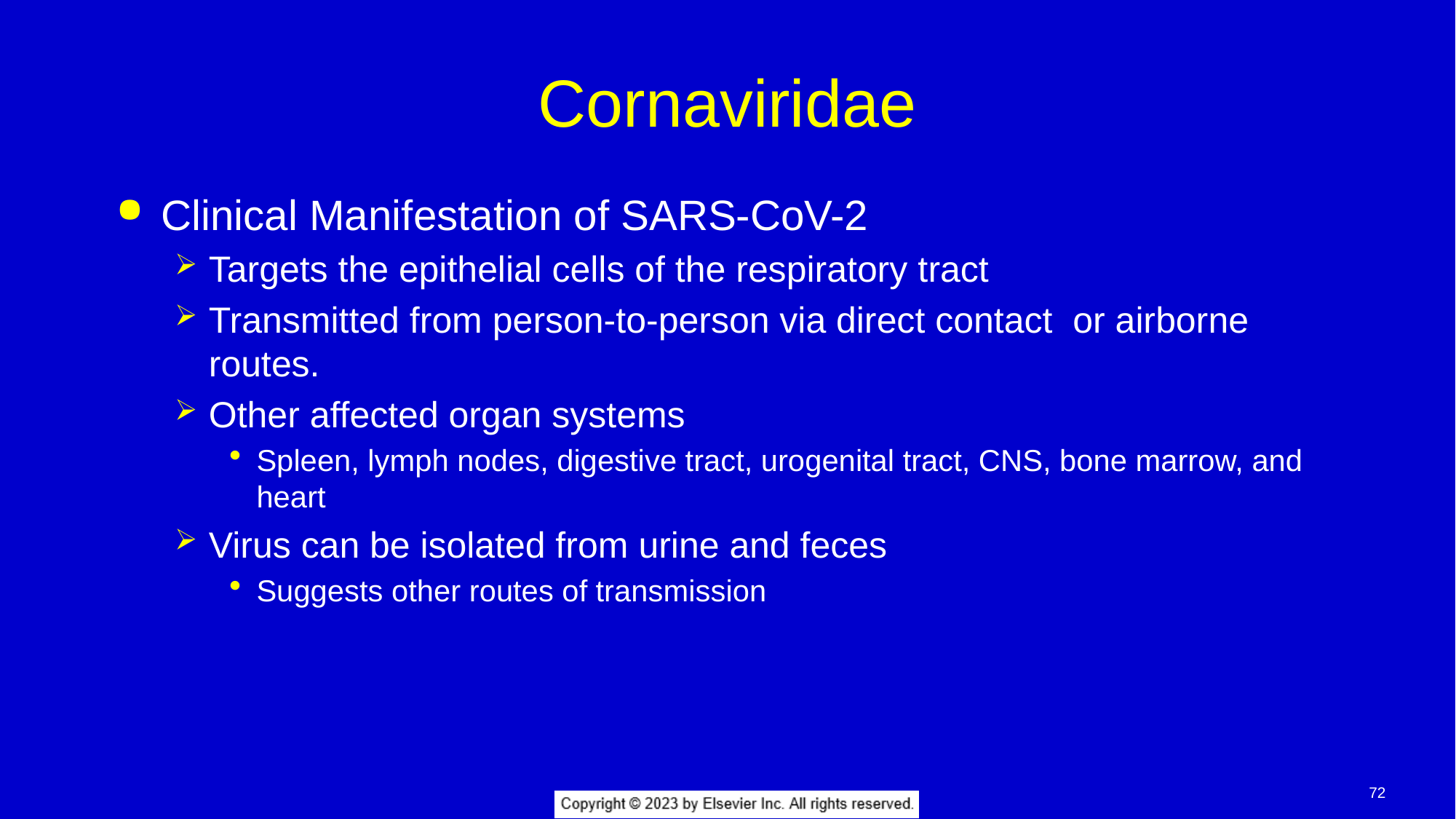

# Cornaviridae
Clinical Manifestation of SARS-CoV-2
Targets the epithelial cells of the respiratory tract
Transmitted from person-to-person via direct contact  or airborne routes.
Other affected organ systems
Spleen, lymph nodes, digestive tract, urogenital tract, CNS, bone marrow, and heart
Virus can be isolated from urine and feces
Suggests other routes of transmission